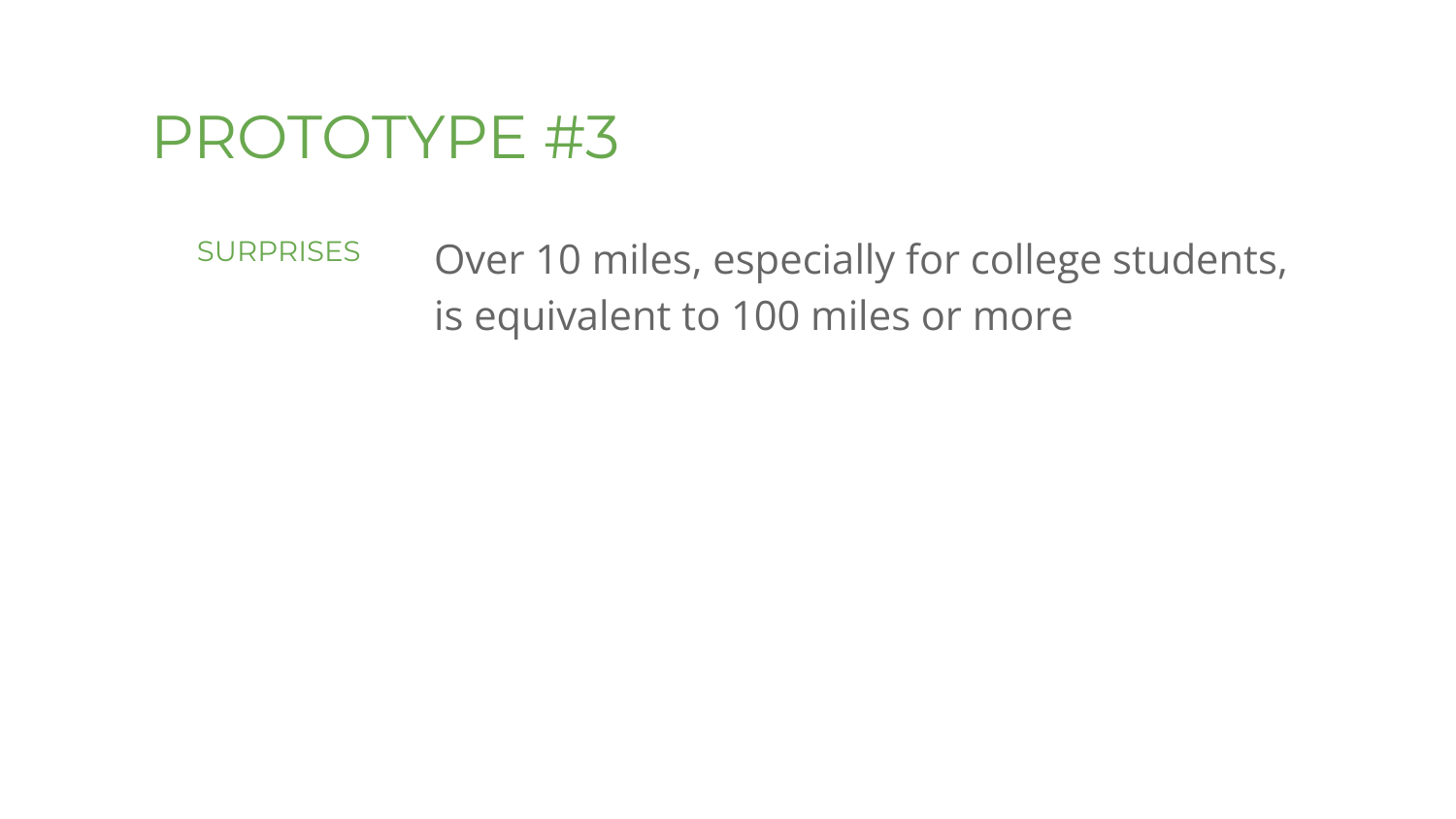

PROTOTYPE #3
Over 10 miles, especially for college students, is equivalent to 100 miles or more
SURPRISES